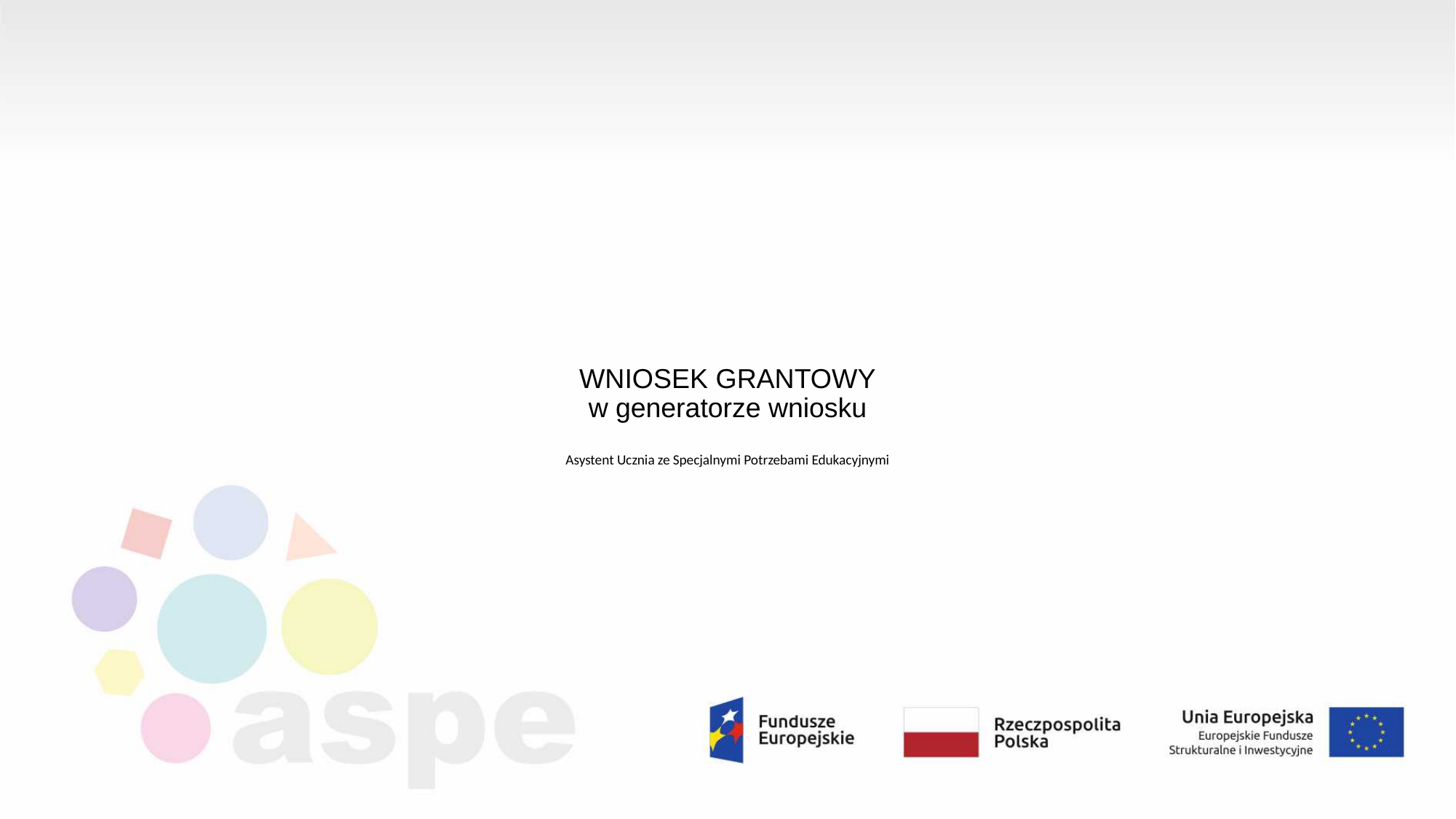

# WNIOSEK GRANTOWY w generatorze wniosku Asystent Ucznia ze Specjalnymi Potrzebami Edukacyjnymi